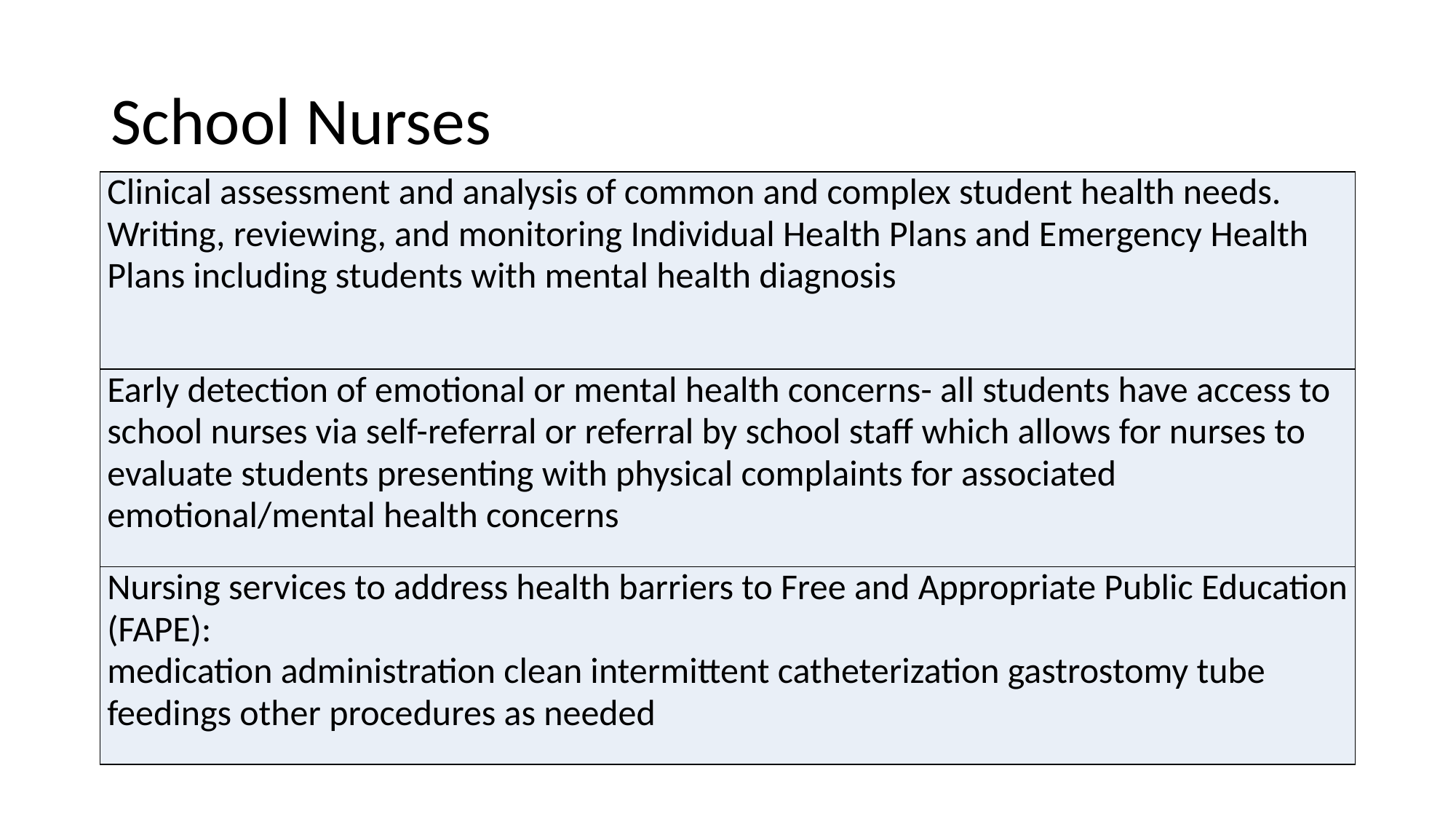

# School Nurses
| Clinical assessment and analysis of common and complex student health needs. Writing, reviewing, and monitoring Individual Health Plans and Emergency Health Plans including students with mental health diagnosis |
| --- |
| Early detection of emotional or mental health concerns- all students have access to school nurses via self-referral or referral by school staff which allows for nurses to evaluate students presenting with physical complaints for associated emotional/mental health concerns |
| Nursing services to address health barriers to Free and Appropriate Public Education (FAPE): medication administration clean intermittent catheterization gastrostomy tube feedings other procedures as needed |